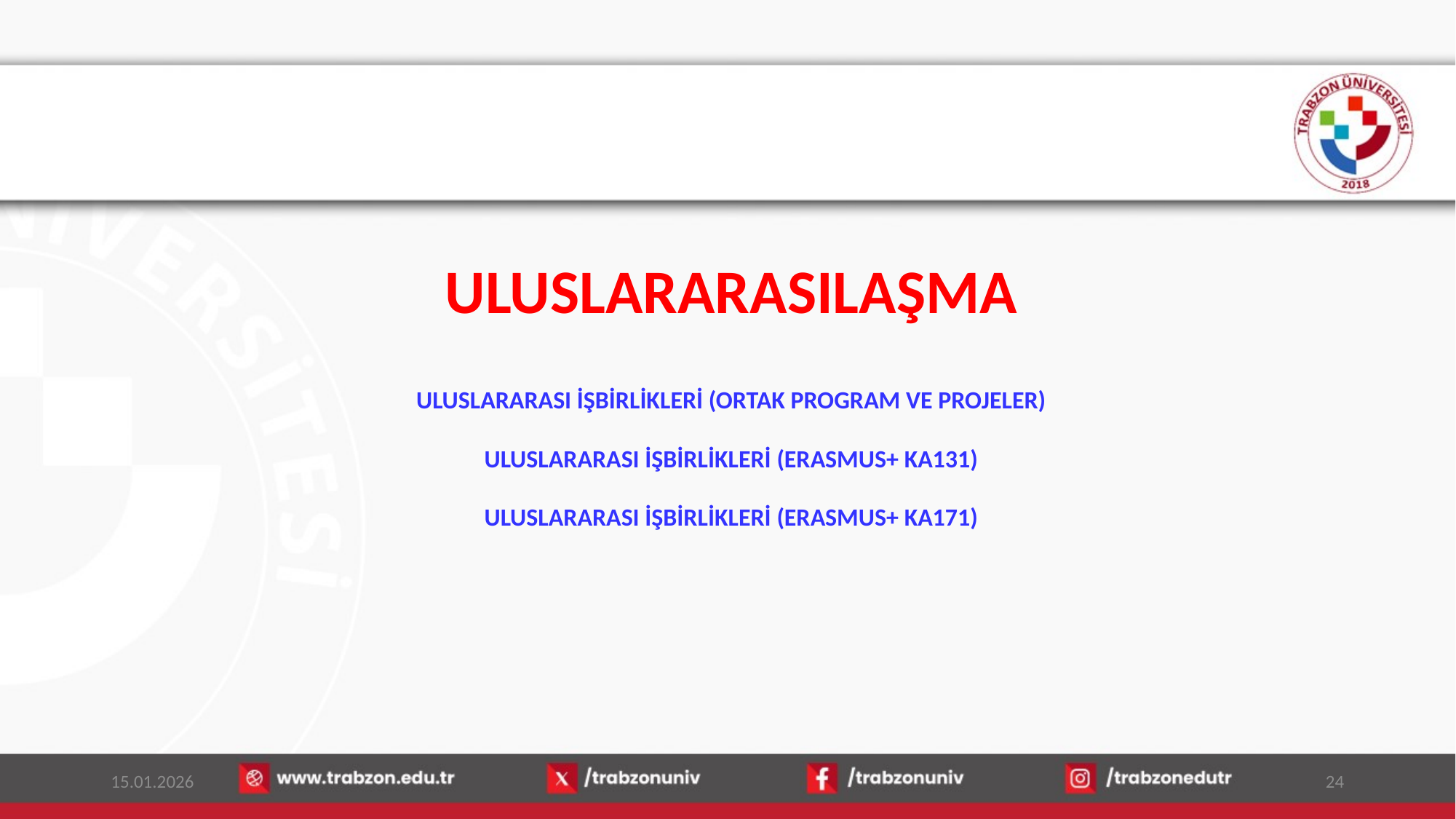

ULUSLARARASILAŞMA

ULUSLARARASI İŞBİRLİKLERİ (ORTAK PROGRAM VE PROJELER)

ULUSLARARASI İŞBİRLİKLERİ (ERASMUS+ KA131)

ULUSLARARASI İŞBİRLİKLERİ (ERASMUS+ KA171)

15.01.2026
24